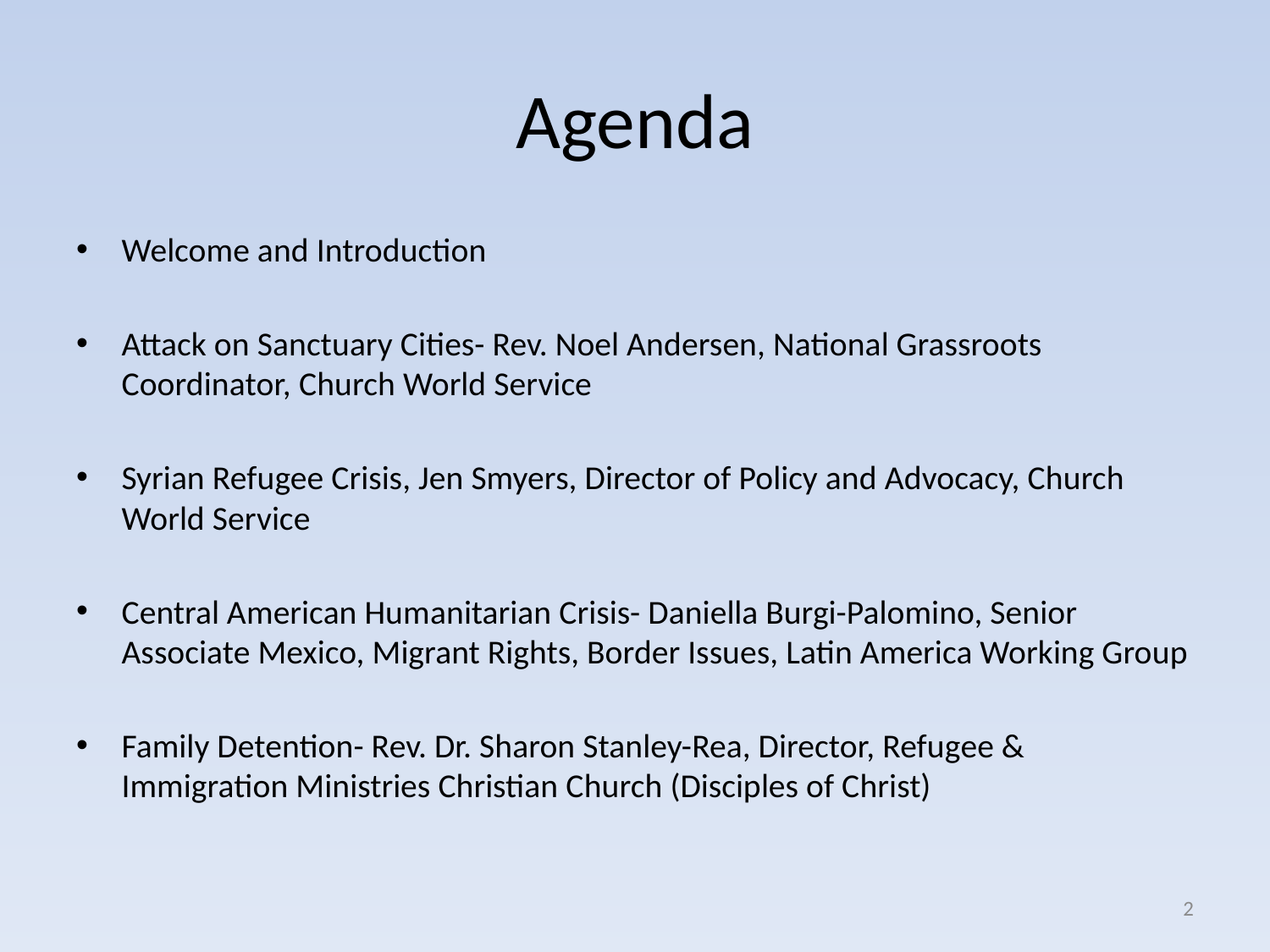

# Agenda
Welcome and Introduction

Attack on Sanctuary Cities- Rev. Noel Andersen, National Grassroots Coordinator, Church World Service

Syrian Refugee Crisis, Jen Smyers, Director of Policy and Advocacy, Church World Service

Central American Humanitarian Crisis- Daniella Burgi-Palomino, Senior Associate Mexico, Migrant Rights, Border Issues, Latin America Working Group

Family Detention- Rev. Dr. Sharon Stanley-Rea, Director, Refugee & Immigration Ministries Christian Church (Disciples of Christ)
2